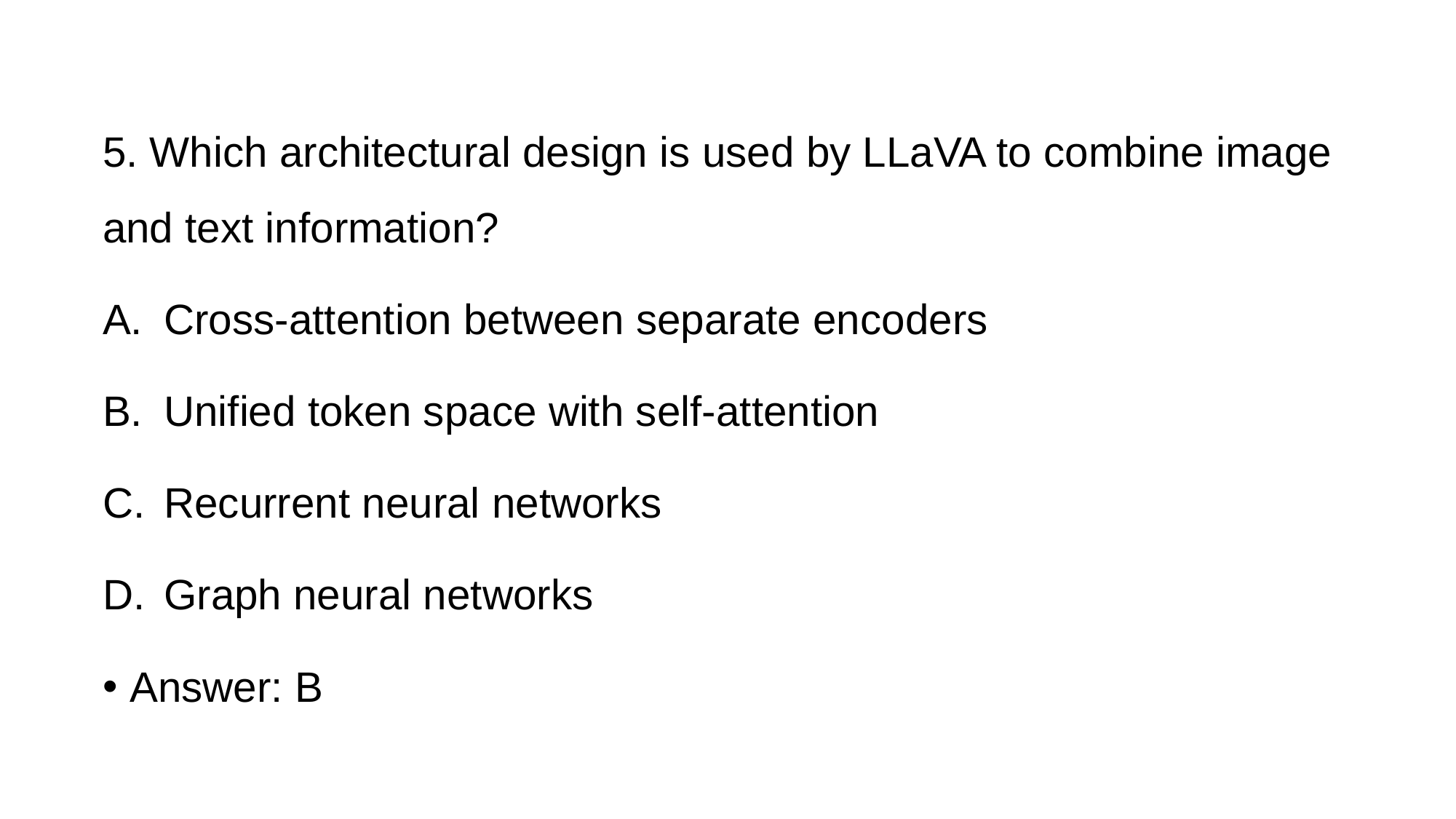

5. Which architectural design is used by LLaVA to combine image and text information?
Cross-attention between separate encoders
Unified token space with self-attention
Recurrent neural networks
Graph neural networks
Answer: B